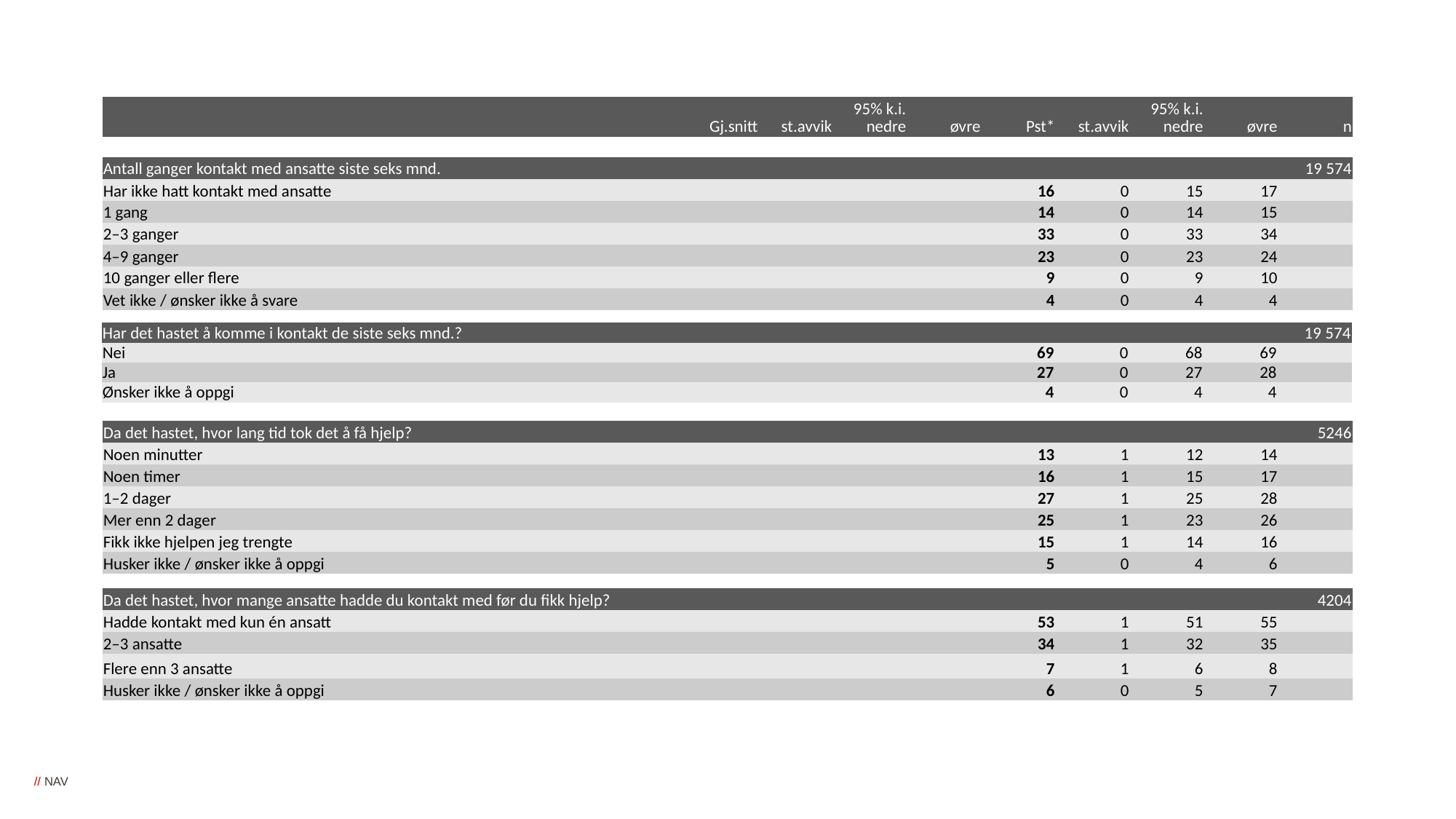

|  |  |  | 95% k.i. |  |  |  | 95% k.i. |  |  |
| --- | --- | --- | --- | --- | --- | --- | --- | --- | --- |
|  | Gj.snitt | st.avvik | nedre | øvre | Pst\* | st.avvik | nedre | øvre | n |
| Antall ganger kontakt med ansatte siste seks mnd. | 19 574 |  |  |  |  |  |  |  | 19 574 |
| --- | --- | --- | --- | --- | --- | --- | --- | --- | --- |
| Har ikke hatt kontakt med ansatte |  |  |  |  | 16 | 0 | 15 | 17 |  |
| 1 gang |  |  |  |  | 14 | 0 | 14 | 15 |  |
| 2–3 ganger |  |  |  |  | 33 | 0 | 33 | 34 |  |
| 4–9 ganger |  |  |  |  | 23 | 0 | 23 | 24 |  |
| 10 ganger eller flere |  |  |  |  | 9 | 0 | 9 | 10 |  |
| Vet ikke / ønsker ikke å svare |  |  |  |  | 4 | 0 | 4 | 4 |  |
| Har det hastet å komme i kontakt de siste seks mnd.? | 19 574 |  |  |  |  |  |  |  | 19 574 |
| --- | --- | --- | --- | --- | --- | --- | --- | --- | --- |
| Nei |  |  |  |  | 69 | 0 | 68 | 69 |  |
| Ja |  |  |  |  | 27 | 0 | 27 | 28 |  |
| Ønsker ikke å oppgi |  |  |  |  | 4 | 0 | 4 | 4 |  |
| Da det hastet, hvor lang tid tok det å få hjelp? | 5246 |  |  |  |  |  |  |  | 5 772 |
| --- | --- | --- | --- | --- | --- | --- | --- | --- | --- |
| Noen minutter |  |  |  |  | 13 | 1 | 12 | 14 |  |
| Noen timer |  |  |  |  | 16 | 1 | 15 | 17 |  |
| 1–2 dager |  |  |  |  | 27 | 1 | 25 | 28 |  |
| Mer enn 2 dager |  |  |  |  | 25 | 1 | 23 | 26 |  |
| Fikk ikke hjelpen jeg trengte |  |  |  |  | 15 | 1 | 14 | 16 |  |
| Husker ikke / ønsker ikke å oppgi |  |  |  |  | 5 | 0 | 4 | 6 |  |
| Da det hastet, hvor mange ansatte hadde du kontakt med før du fikk hjelp? | 4204 |  |  |  |  |  |  |  | 5 772 |
| --- | --- | --- | --- | --- | --- | --- | --- | --- | --- |
| Hadde kontakt med kun én ansatt |  |  |  |  | 53 | 1 | 51 | 55 |  |
| 2–3 ansatte |  |  |  |  | 34 | 1 | 32 | 35 |  |
| Flere enn 3 ansatte |  |  |  |  | 7 | 1 | 6 | 8 |  |
| Husker ikke / ønsker ikke å oppgi |  |  |  |  | 6 | 0 | 5 | 7 |  |